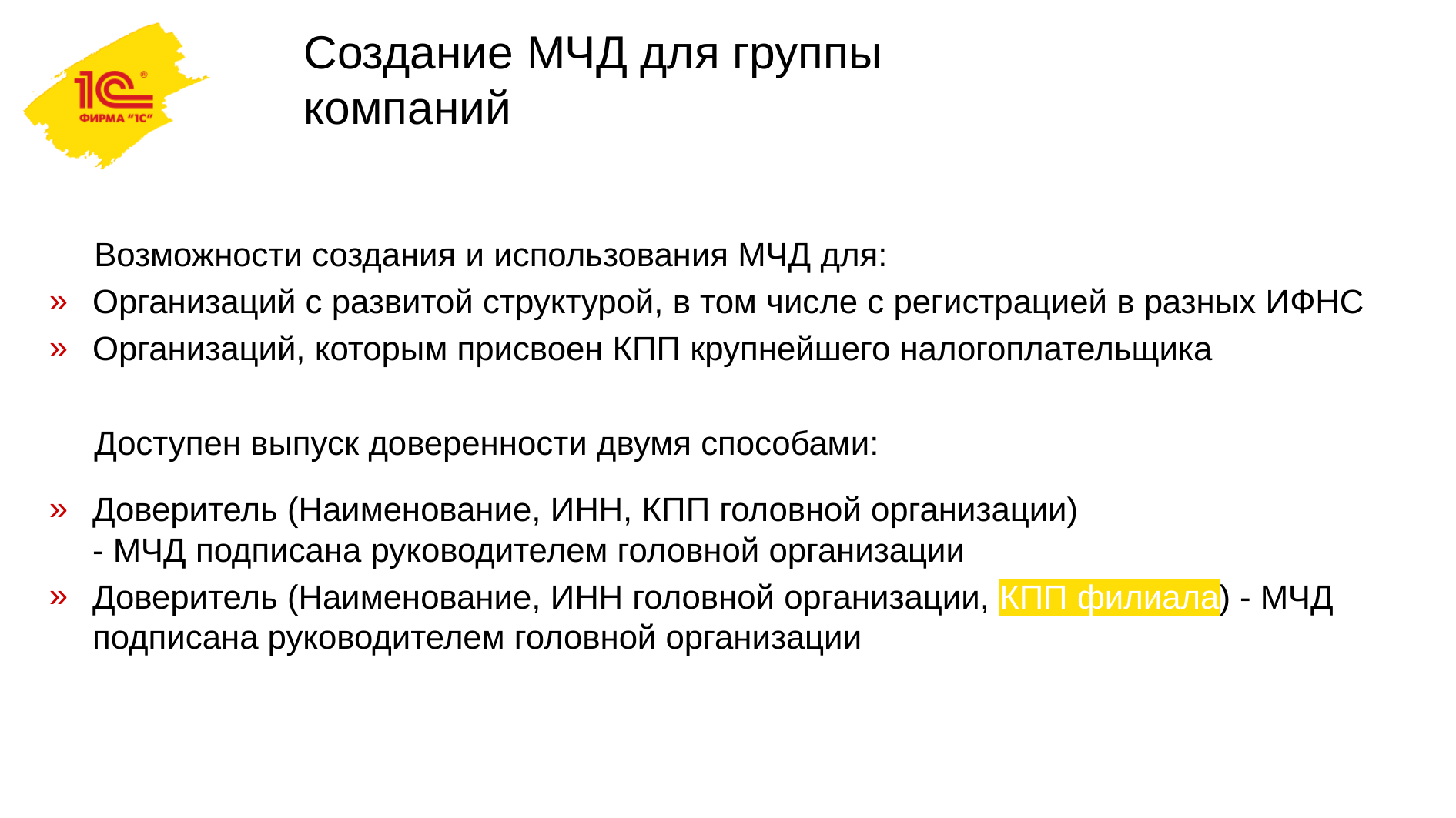

Создание МЧД для группы
компаний
Возможности создания и использования МЧД для:
Организаций с развитой структурой, в том числе с регистрацией в разных ИФНС
Организаций, которым присвоен КПП крупнейшего налогоплательщика

Доступен выпуск доверенности двумя способами:
Доверитель (Наименование, ИНН, КПП головной организации)
- МЧД подписана руководителем головной организации
Доверитель (Наименование, ИНН головной организации, КПП филиала) - МЧД подписана руководителем головной организации